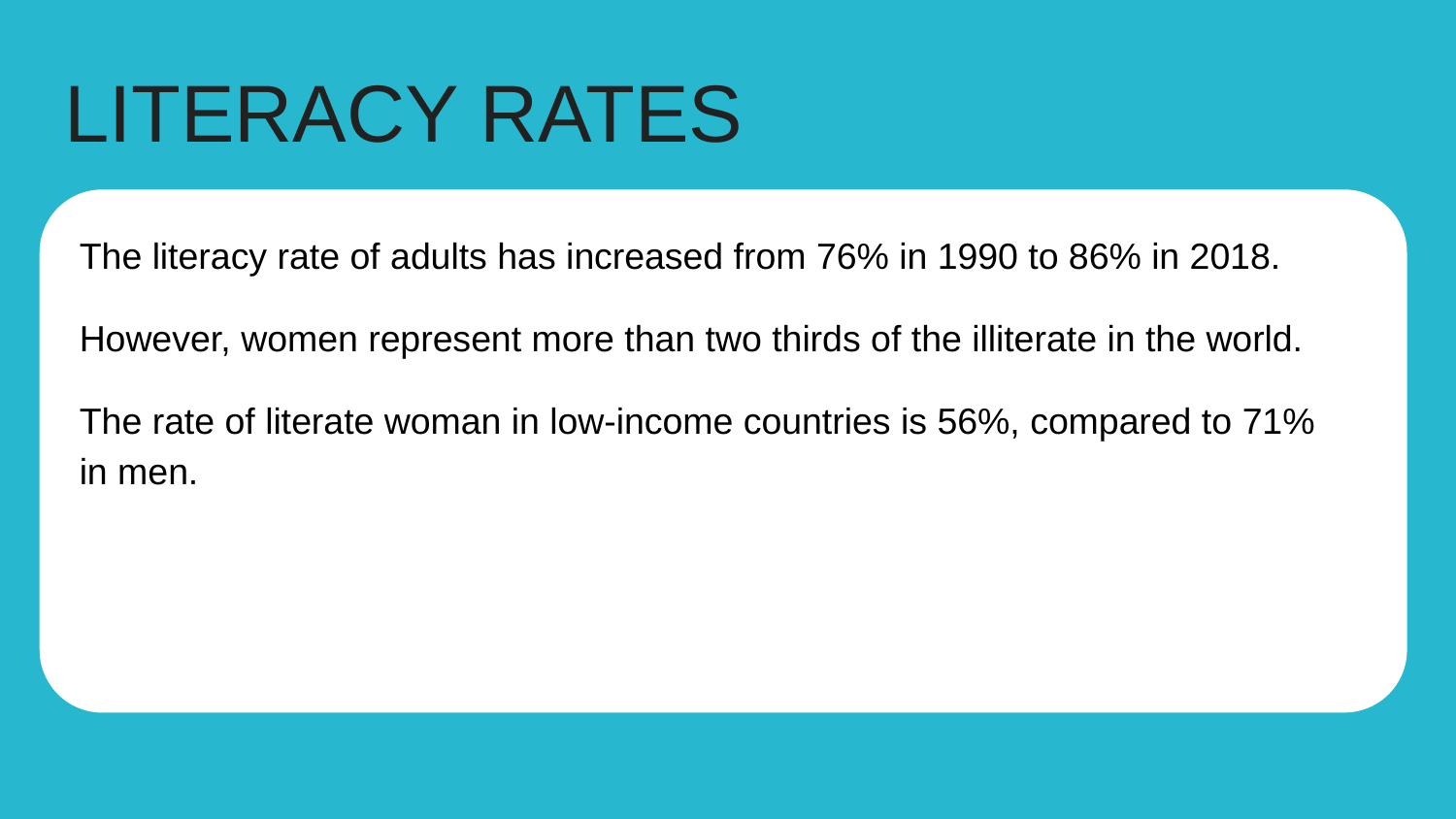

# LITERACY RATES

The literacy rate of adults has increased from 76% in 1990 to 86% in 2018.
However, women represent more than two thirds of the illiterate in the world.
The rate of literate woman in low-income countries is 56%, compared to 71% in men.